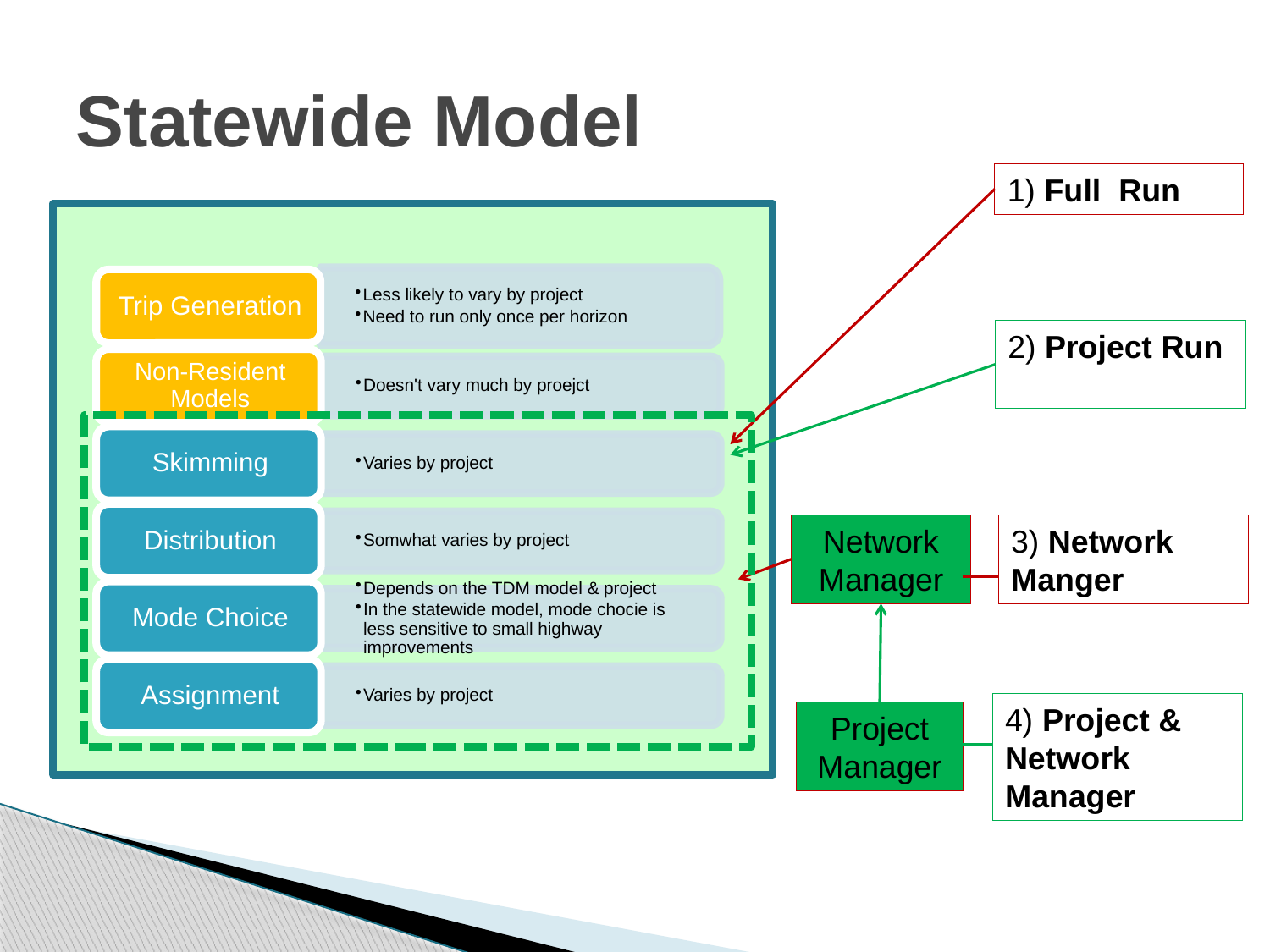

# Statewide Model

1) Full  Run

Less likely to vary by project
Need to run only once per horizon
Trip Generation
Doesn't vary much by proejct
Non-Resident Models
Varies by project
Skimming
Somwhat varies by project
Distribution
Depends on the TDM model & project
In the statewide model, mode chocie is less sensitive to small highway improvements
Mode Choice
Varies by project
Assignment
2) Project Run

Network Manager
3) Network Manger
4) Project & Network Manager
Project Manager